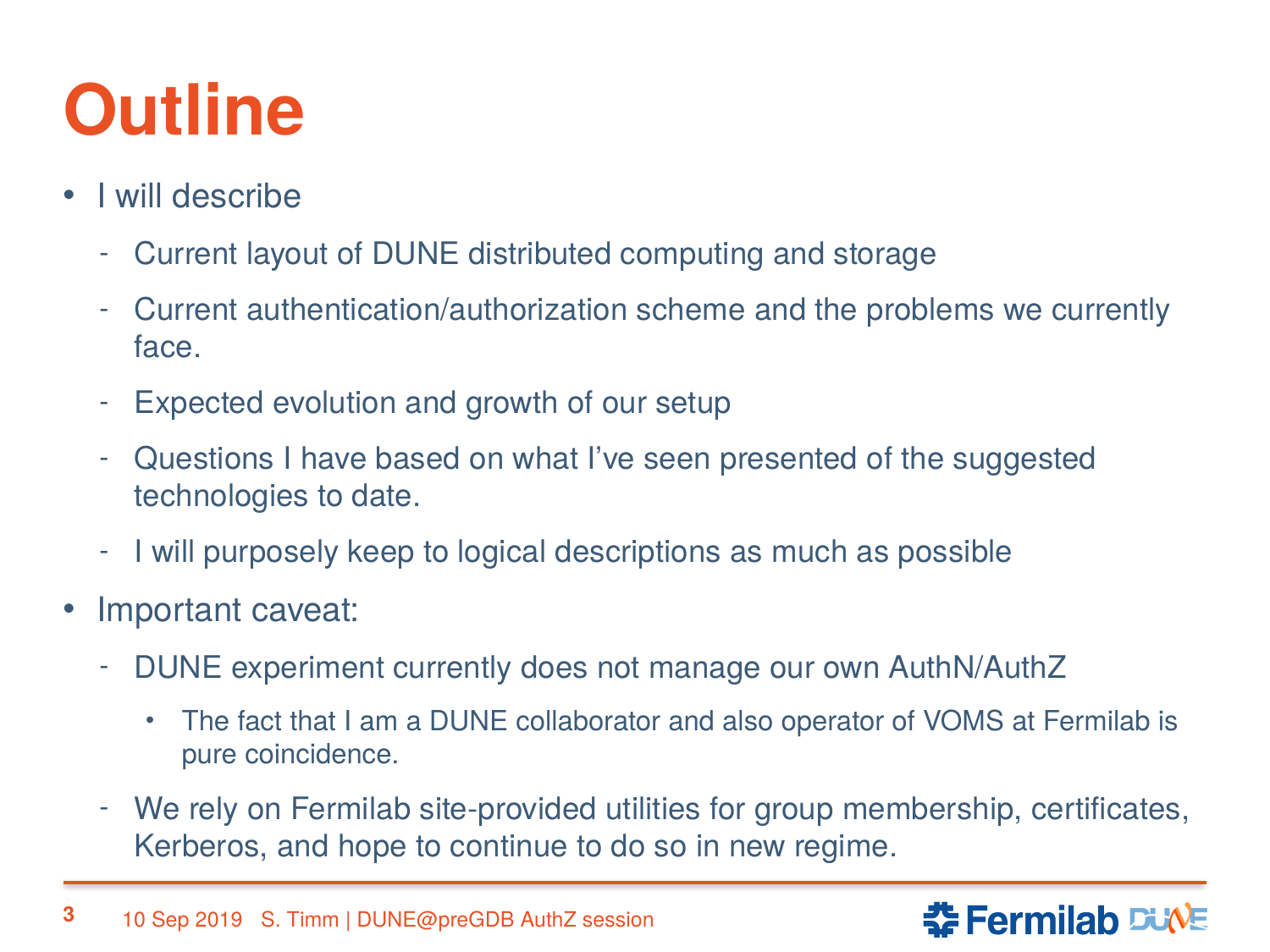

# Outline
I will describe
Current layout of DUNE distributed computing and storage
Current authentication/authorization scheme and the problems we currently face.
Expected evolution and growth of our setup
Questions I have based on what I’ve seen presented of the suggested technologies to date.
I will purposely keep to logical descriptions as much as possible
Important caveat:
DUNE experiment currently does not manage our own AuthN/AuthZ
The fact that I am a DUNE collaborator and also operator of VOMS at Fermilab is pure coincidence.
We rely on Fermilab site-provided utilities for group membership, certificates, Kerberos, and hope to continue to do so in new regime.
3
10 Sep 2019
S. Timm | DUNE@preGDB AuthZ session